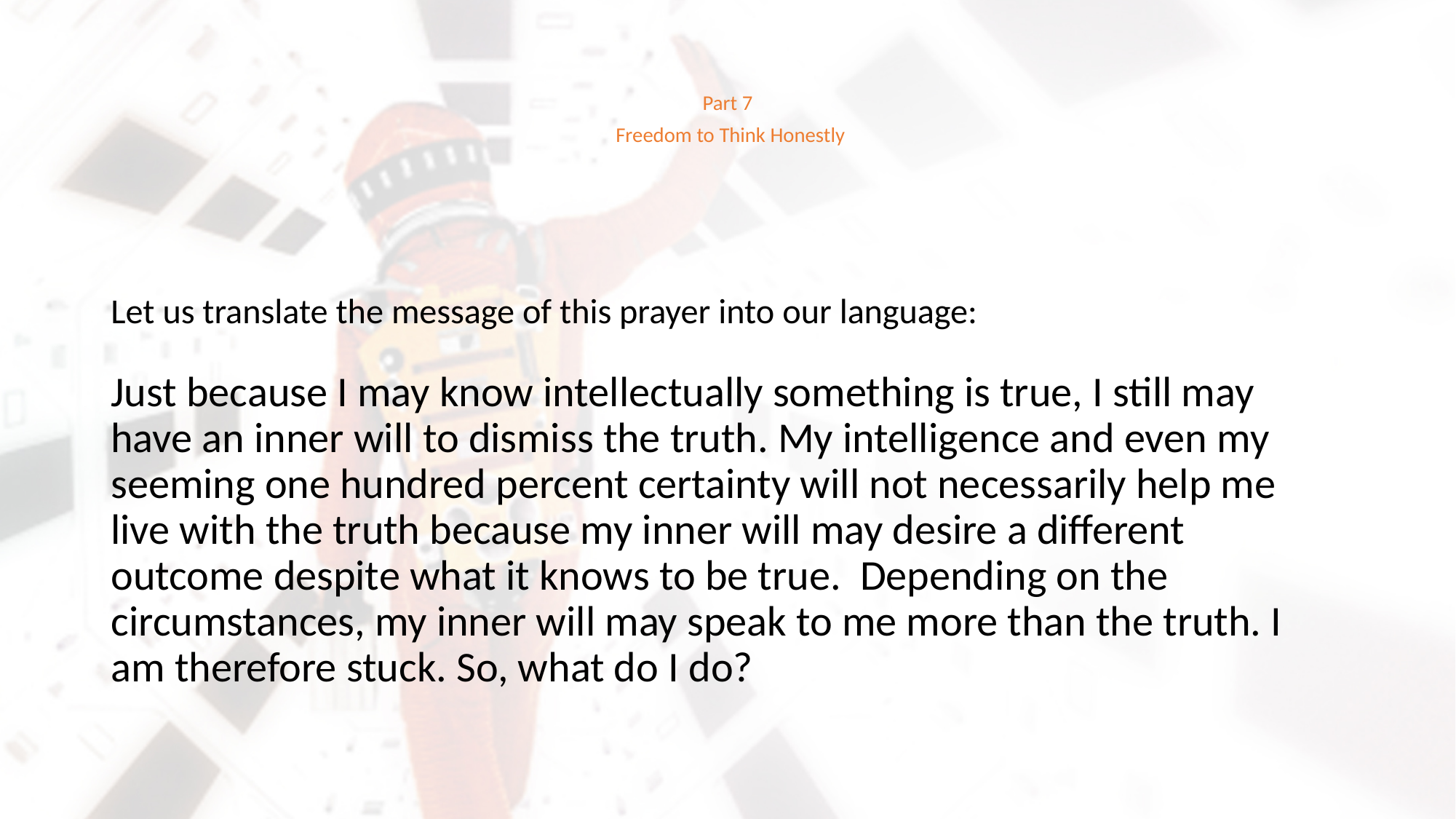

# Part 7 Freedom to Think Honestly

Let us translate the message of this prayer into our language:
Just because I may know intellectually something is true, I still may have an inner will to dismiss the truth. My intelligence and even my seeming one hundred percent certainty will not necessarily help me live with the truth because my inner will may desire a different outcome despite what it knows to be true.  Depending on the circumstances, my inner will may speak to me more than the truth. I am therefore stuck. So, what do I do?